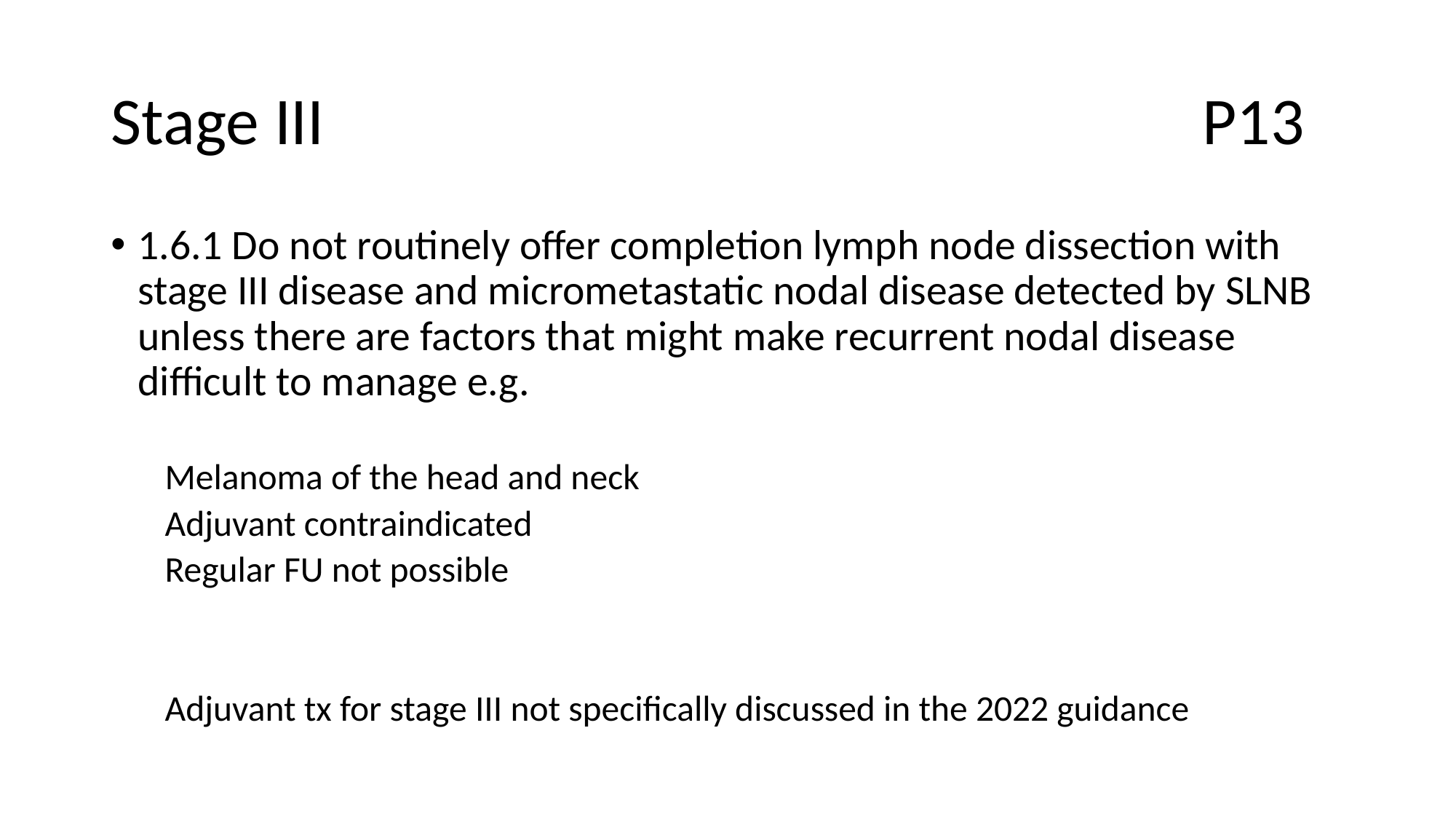

# Stage III									P13
1.6.1 Do not routinely offer completion lymph node dissection with stage III disease and micrometastatic nodal disease detected by SLNB unless there are factors that might make recurrent nodal disease difficult to manage e.g.

Melanoma of the head and neck
Adjuvant contraindicated
Regular FU not possible

Adjuvant tx for stage III not specifically discussed in the 2022 guidance